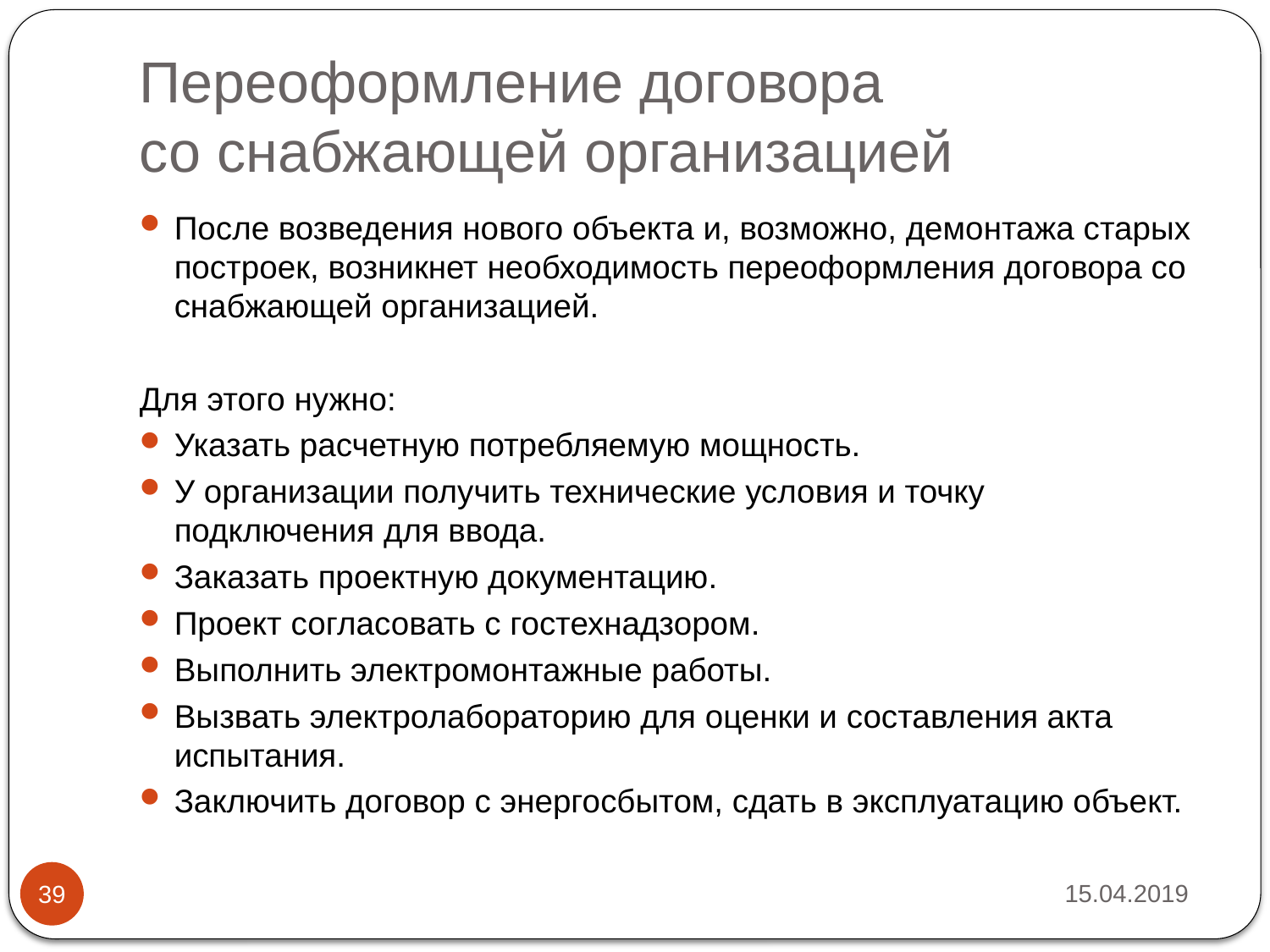

# Переоформление договора со снабжающей организацией
После возведения нового объекта и, возможно, демонтажа старых построек, возникнет необходимость переоформления договора со снабжающей организацией.

Для этого нужно:
Указать расчетную потребляемую мощность.
У организации получить технические условия и точку подключения для ввода.
Заказать проектную документацию.
Проект согласовать с гостехнадзором.
Выполнить электромонтажные работы.
Вызвать электролабораторию для оценки и составления акта испытания.
Заключить договор с энергосбытом, сдать в эксплуатацию объект.
15.04.2019
39